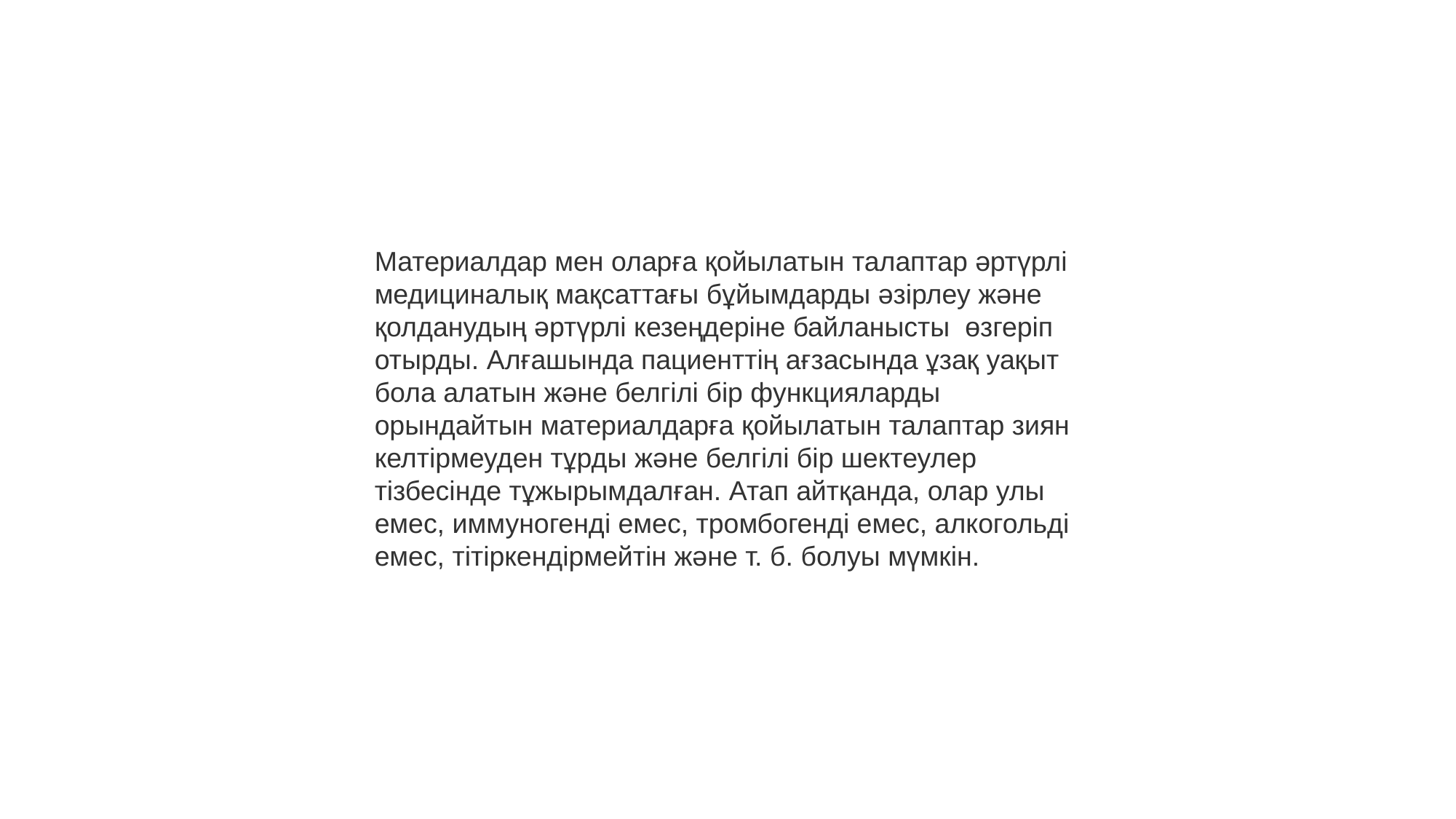

Материалдар мен оларға қойылатын талаптар әртүрлі медициналық мақсаттағы бұйымдарды әзірлеу және қолданудың әртүрлі кезеңдеріне байланысты  өзгеріп отырды. Алғашында пациенттің ағзасында ұзақ уақыт бола алатын және белгілі бір функцияларды орындайтын материалдарға қойылатын талаптар зиян келтірмеуден тұрды және белгілі бір шектеулер тізбесінде тұжырымдалған. Атап айтқанда, олар улы емес, иммуногенді емес, тромбогенді емес, алкогольді емес, тітіркендірмейтін және т. б. болуы мүмкін.